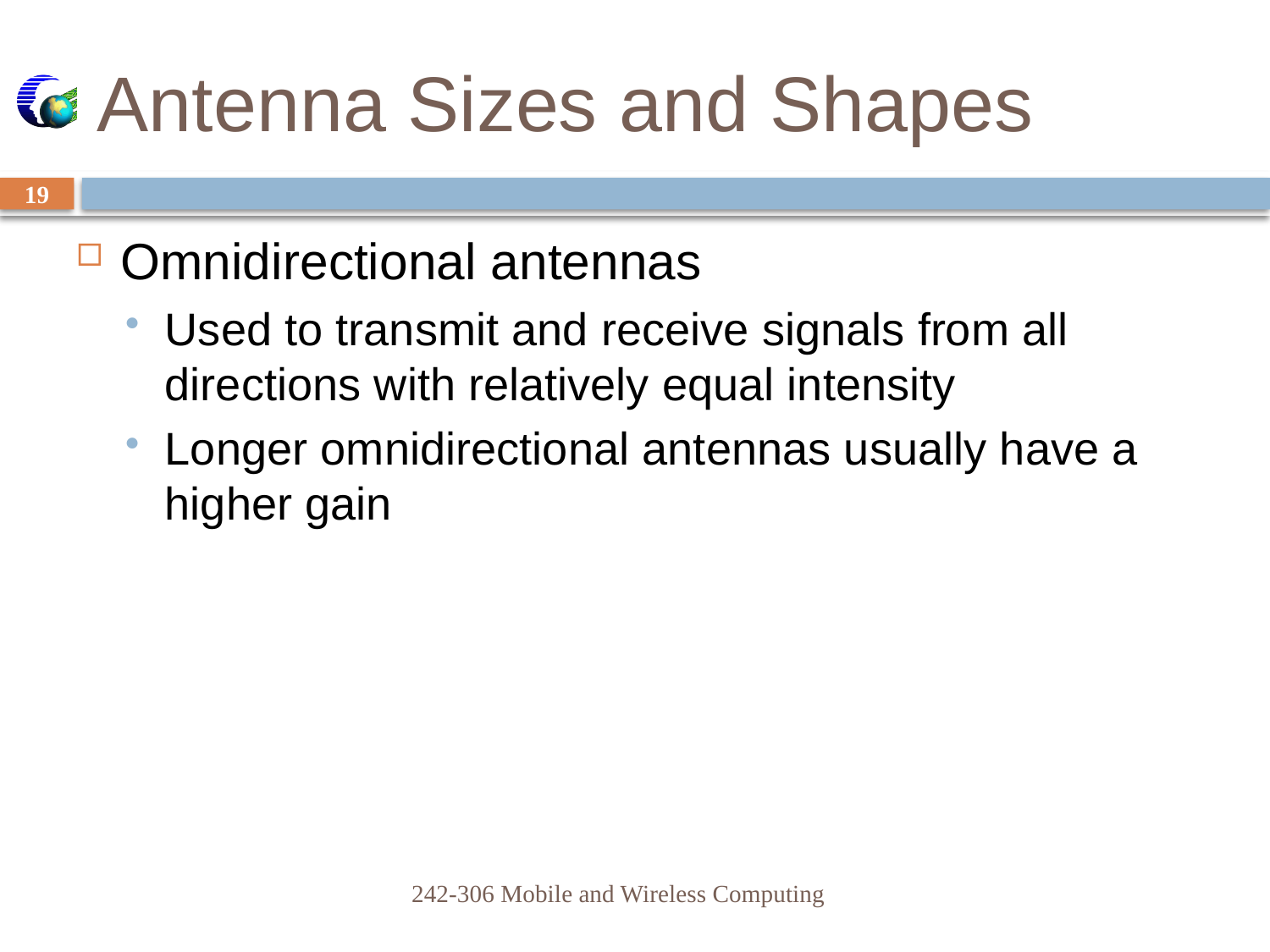

# Antenna Sizes and Shapes
19
Omnidirectional antennas
Used to transmit and receive signals from all directions with relatively equal intensity
Longer omnidirectional antennas usually have a higher gain
242-306 Mobile and Wireless Computing